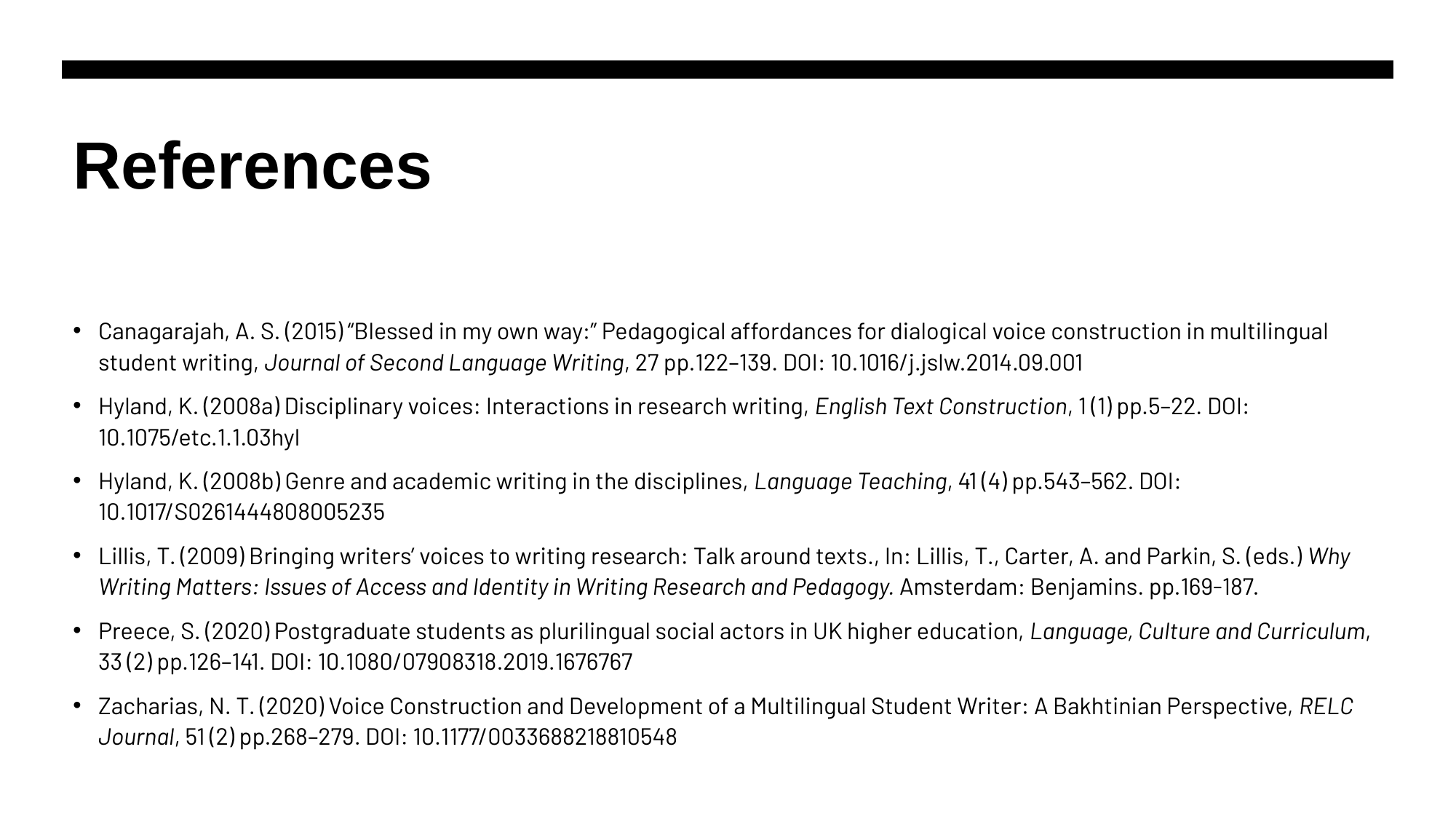

# References
Canagarajah, A. S. (2015) “Blessed in my own way:” Pedagogical affordances for dialogical voice construction in multilingual student writing, Journal of Second Language Writing, 27 pp.122–139. DOI: 10.1016/j.jslw.2014.09.001
Hyland, K. (2008a) Disciplinary voices: Interactions in research writing, English Text Construction, 1 (1) pp.5–22. DOI: 10.1075/etc.1.1.03hyl
Hyland, K. (2008b) Genre and academic writing in the disciplines, Language Teaching, 41 (4) pp.543–562. DOI: 10.1017/S0261444808005235
Lillis, T. (2009) Bringing writers’ voices to writing research: Talk around texts., In: Lillis, T., Carter, A. and Parkin, S. (eds.) Why Writing Matters: Issues of Access and Identity in Writing Research and Pedagogy. Amsterdam: Benjamins. pp.169-187.
Preece, S. (2020) Postgraduate students as plurilingual social actors in UK higher education, Language, Culture and Curriculum, 33 (2) pp.126–141. DOI: 10.1080/07908318.2019.1676767
Zacharias, N. T. (2020) Voice Construction and Development of a Multilingual Student Writer: A Bakhtinian Perspective, RELC Journal, 51 (2) pp.268–279. DOI: 10.1177/0033688218810548